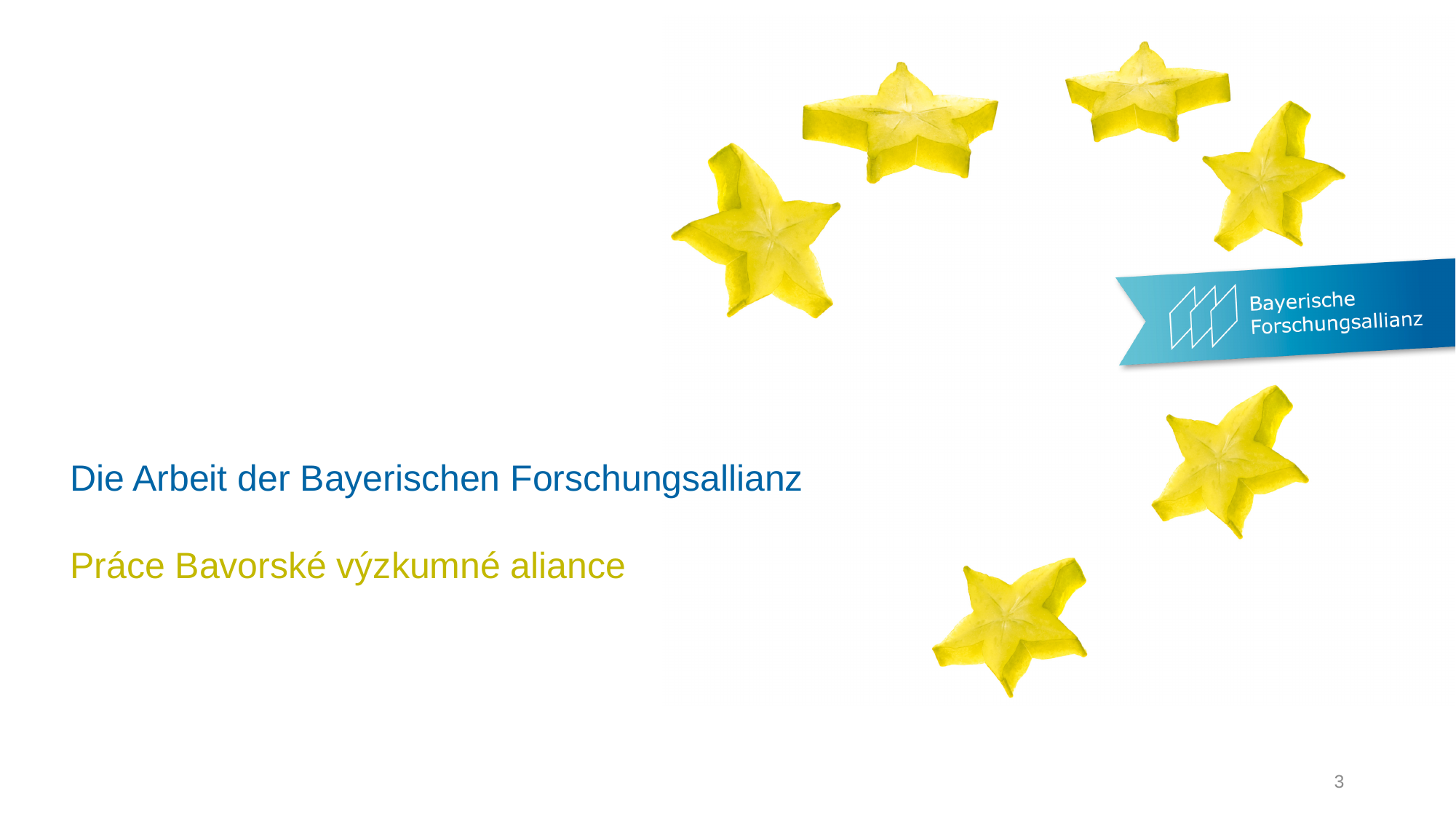

# Die Arbeit der Bayerischen Forschungsallianz   Práce Bavorské výzkumné aliance
3